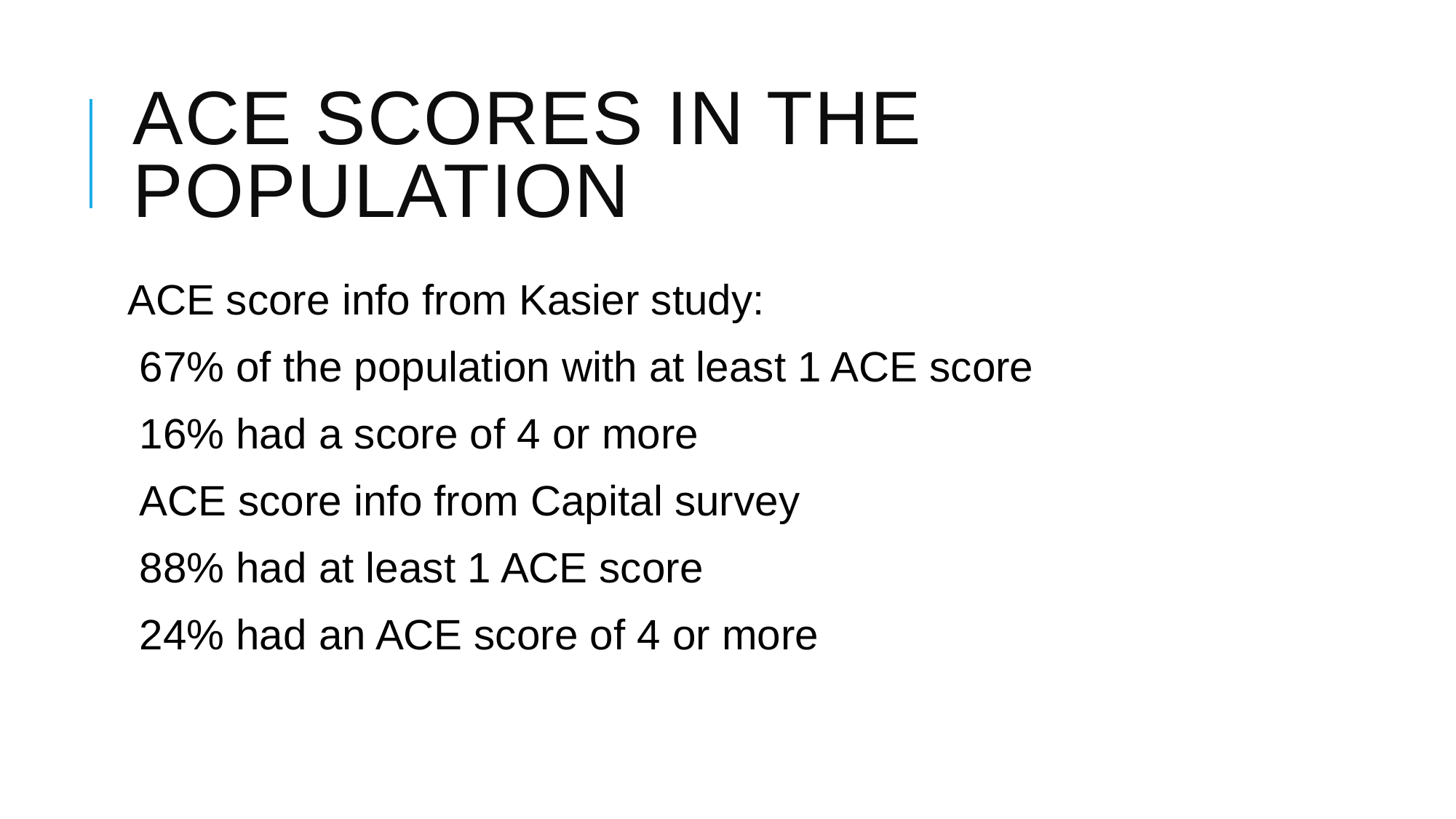

# ACE scores in the population
ACE score info from Kasier study:
67% of the population with at least 1 ACE score
16% had a score of 4 or more
ACE score info from Capital survey
88% had at least 1 ACE score
24% had an ACE score of 4 or more